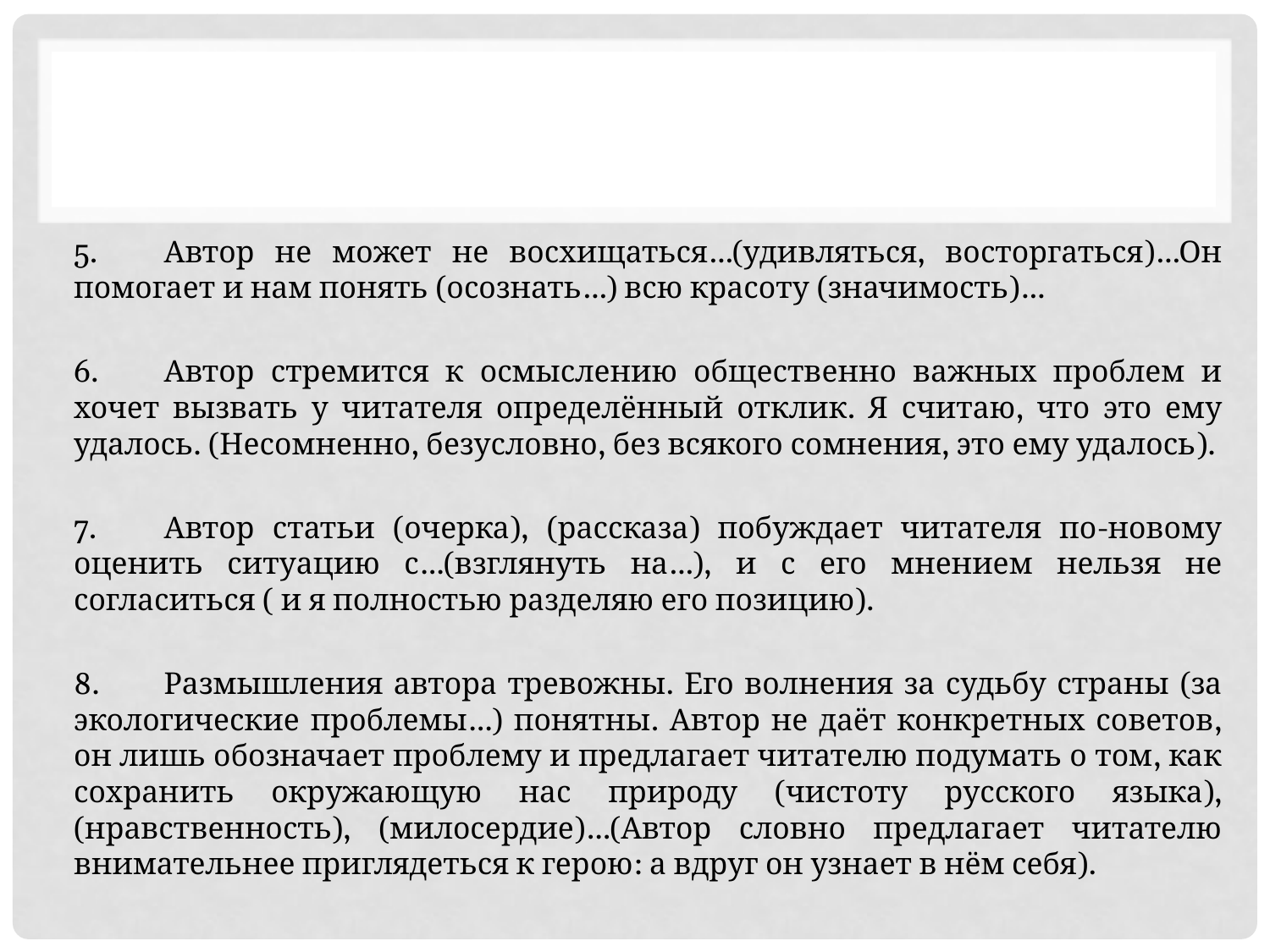

5.	Автор не может не восхищаться…(удивляться, восторгаться)…Он помогает и нам понять (осознать…) всю красоту (значимость)…

6.	Автор стремится к осмыслению общественно важных проблем и хочет вызвать у читателя определённый отклик. Я считаю, что это ему удалось. (Несомненно, безусловно, без всякого сомнения, это ему удалось).

7.	Автор статьи (очерка), (рассказа) побуждает читателя по-новому оценить ситуацию с…(взглянуть на…), и с его мнением нельзя не согласиться ( и я полностью разделяю его позицию).

8.	Размышления автора тревожны. Его волнения за судьбу страны (за экологические проблемы…) понятны. Автор не даёт конкретных советов, он лишь обозначает проблему и предлагает читателю подумать о том, как сохранить окружающую нас природу (чистоту русского языка), (нравственность), (милосердие)…(Автор словно предлагает читателю внимательнее приглядеться к герою: а вдруг он узнает в нём себя).